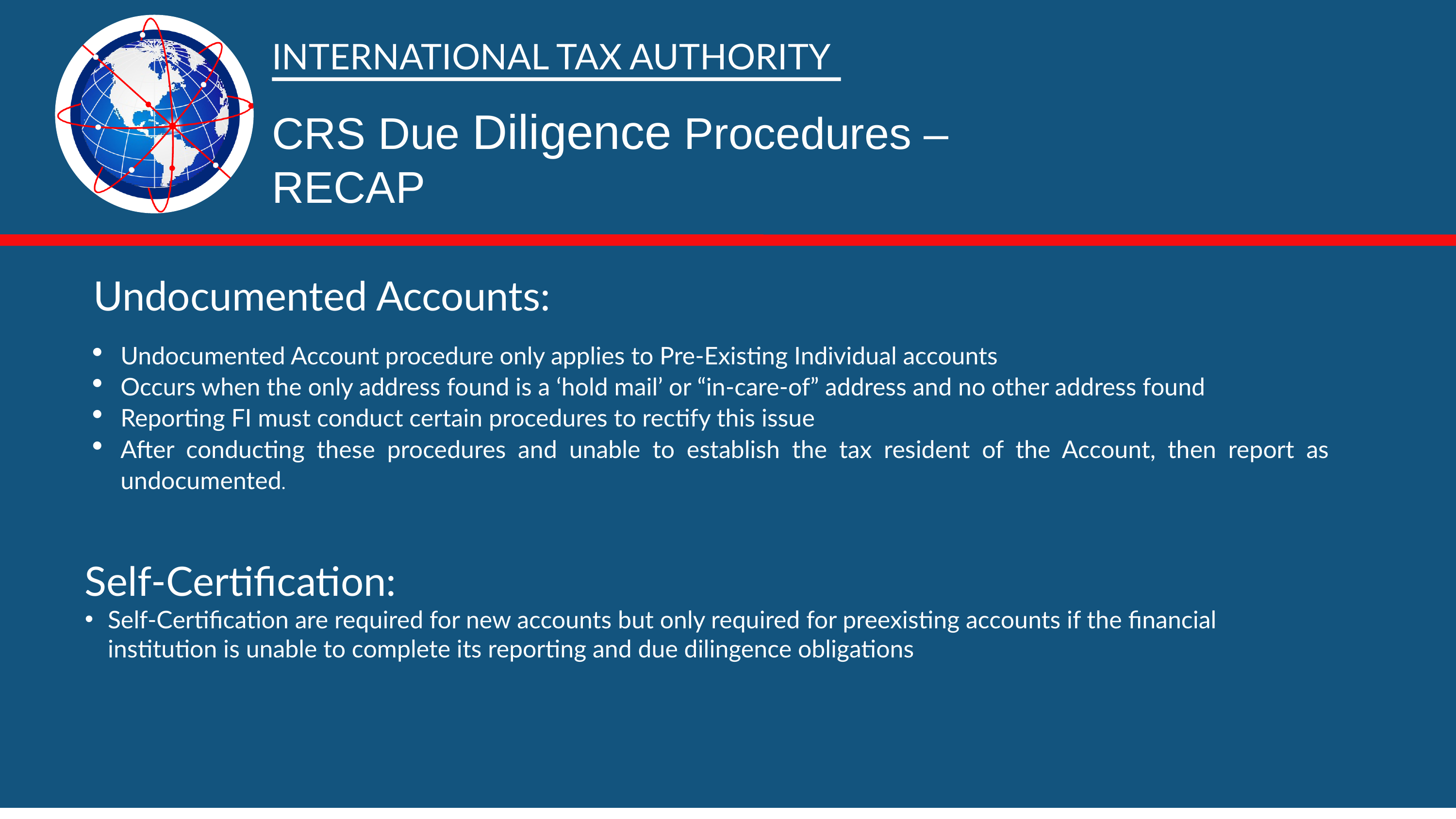

INTERNATIONAL TAX AUTHORITY

CRS Due Diligence Procedures –
RECAP

Undocumented Accounts:

Undocumented Account procedure only applies to Pre-Existing Individual accounts
Occurs when the only address found is a ‘hold mail’ or “in-care-of” address and no other address found
Reporting FI must conduct certain procedures to rectify this issue
After conducting these procedures and unable to establish the tax resident of the Account, then report as undocumented.

Self-Certification:
Self-Certification are required for new accounts but only required for preexisting accounts if the financial institution is unable to complete its reporting and due dilingence obligations